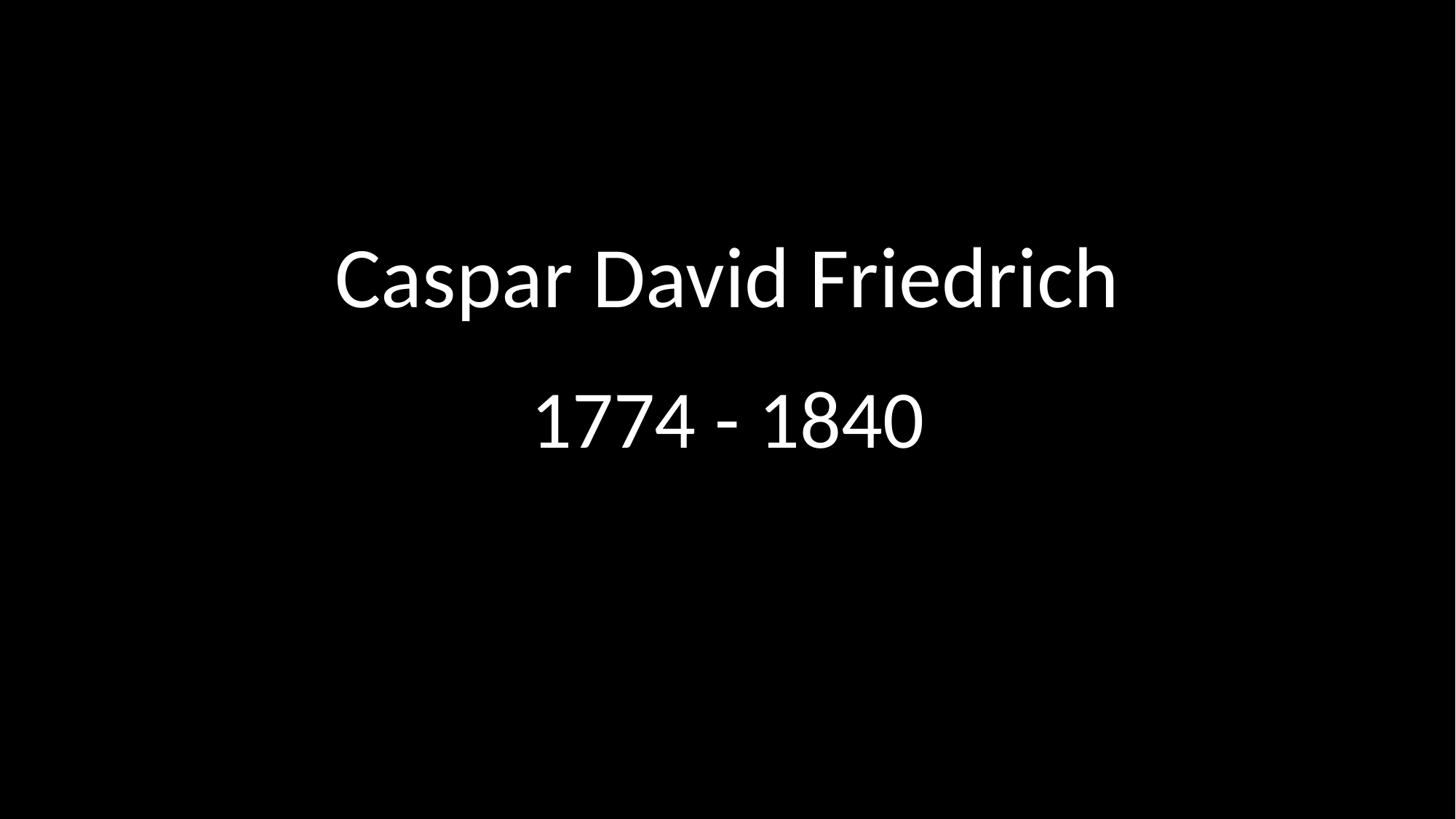

# Caspar David Friedrich
1774 - 1840